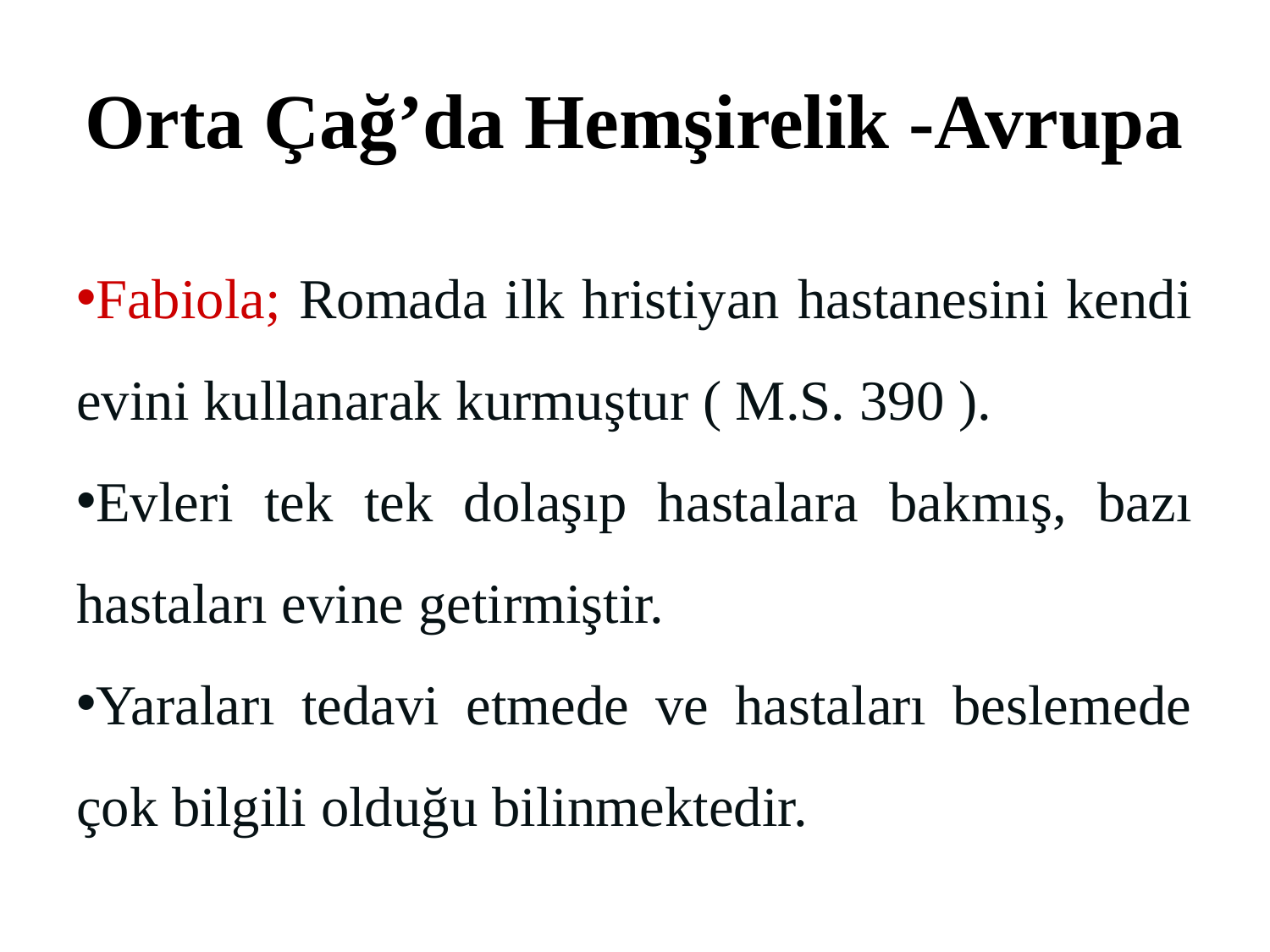

# Orta Çağ’da Hemşirelik -Avrupa
Fabiola; Romada ilk hristiyan hastanesini kendi evini kullanarak kurmuştur ( M.S. 390 ).
Evleri tek tek dolaşıp hastalara bakmış, bazı hastaları evine getirmiştir.
Yaraları tedavi etmede ve hastaları beslemede çok bilgili olduğu bilinmektedir.